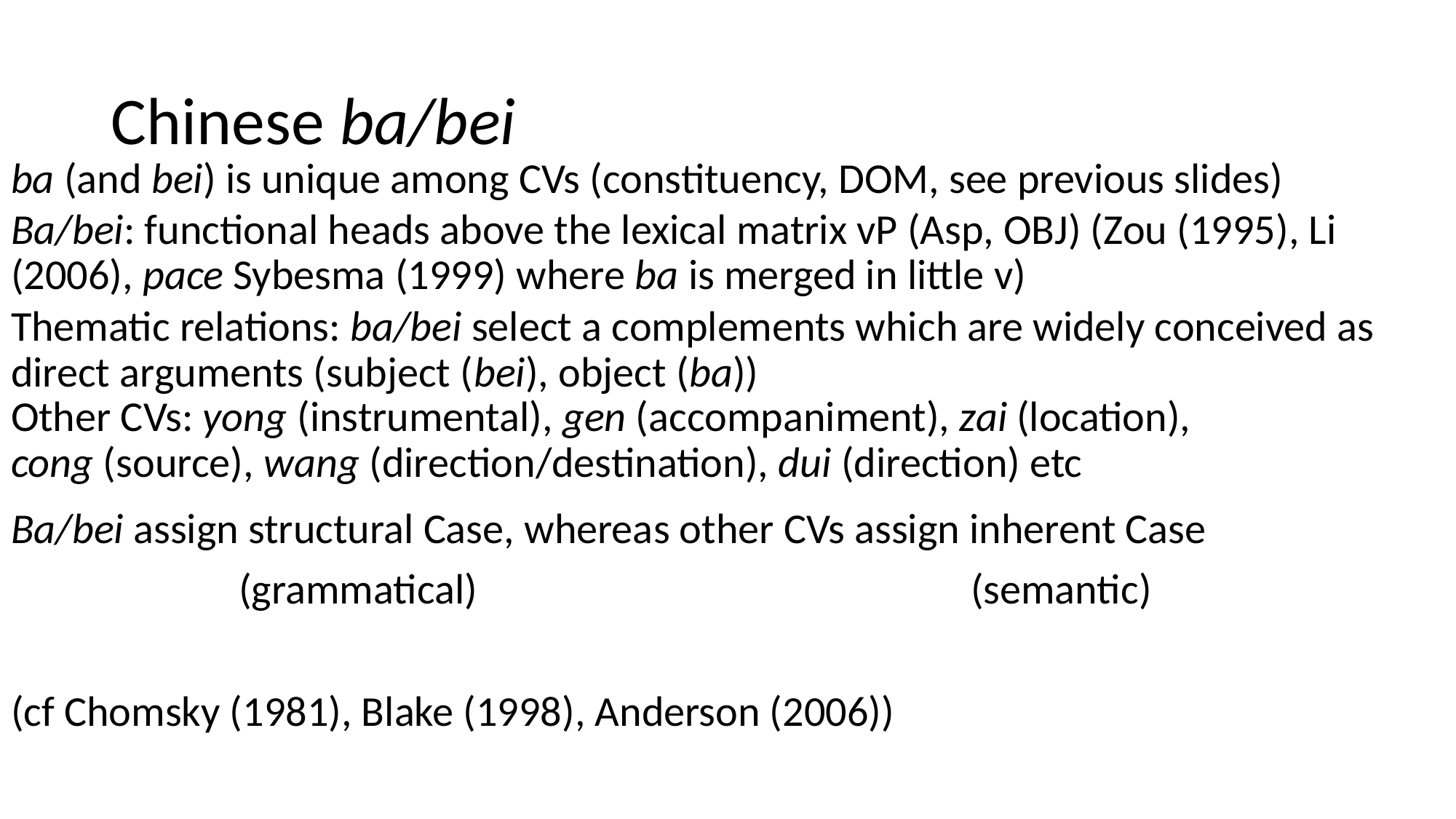

# Chinese ba/bei
ba (and bei) is unique among CVs (constituency, DOM, see previous slides)
Ba/bei: functional heads above the lexical matrix vP (Asp, OBJ) (Zou (1995), Li (2006), pace Sybesma (1999) where ba is merged in little v)
Thematic relations: ba/bei select a complements which are widely conceived as direct arguments (subject (bei), object (ba))
Other CVs: yong (instrumental), gen (accompaniment), zai (location), cong (source), wang (direction/destination), dui (direction) etc
Ba/bei assign structural Case, whereas other CVs assign inherent Case
		 (grammatical)				         (semantic)

(cf Chomsky (1981), Blake (1998), Anderson (2006))